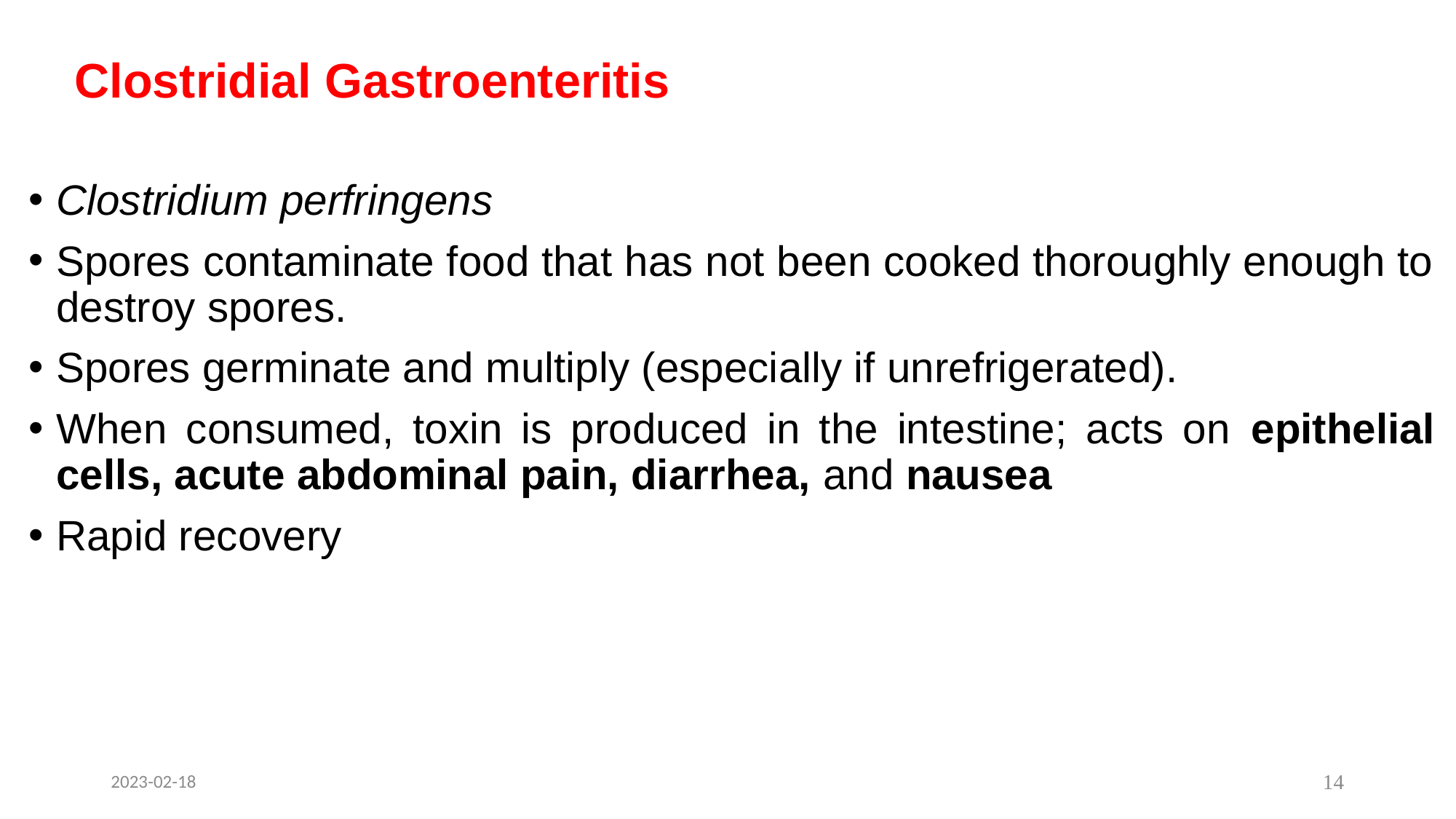

# Clostridial Gastroenteritis
Clostridium perfringens
Spores contaminate food that has not been cooked thoroughly enough to destroy spores.
Spores germinate and multiply (especially if unrefrigerated).
When consumed, toxin is produced in the intestine; acts on epithelial cells, acute abdominal pain, diarrhea, and nausea
Rapid recovery
2023-02-18
14